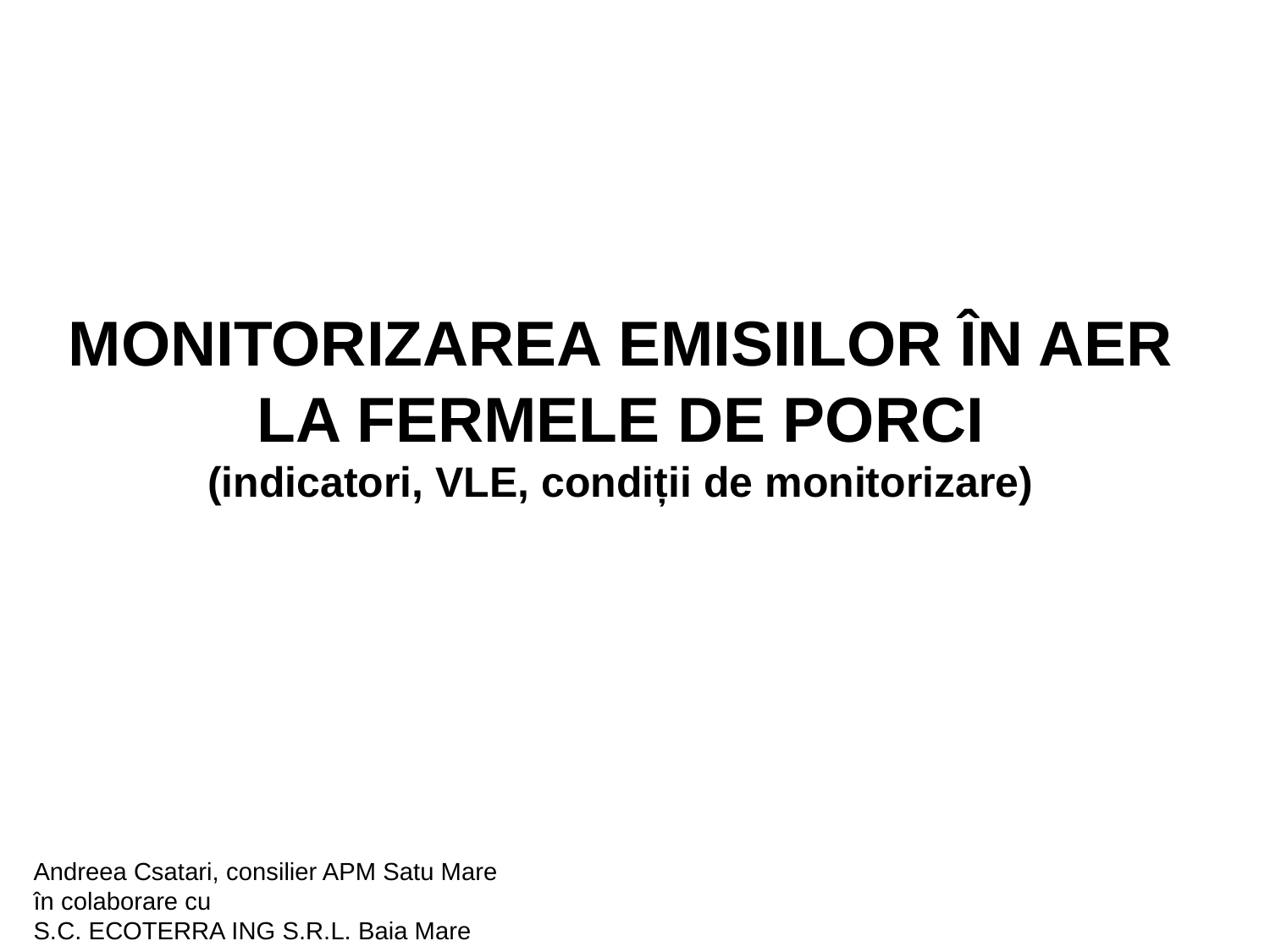

MONITORIZAREA EMISIILOR ÎN AER
LA FERMELE DE PORCI
(indicatori, VLE, condiții de monitorizare)
Andreea Csatari, consilier APM Satu Mare
în colaborare cu
S.C. ECOTERRA ING S.R.L. Baia Mare